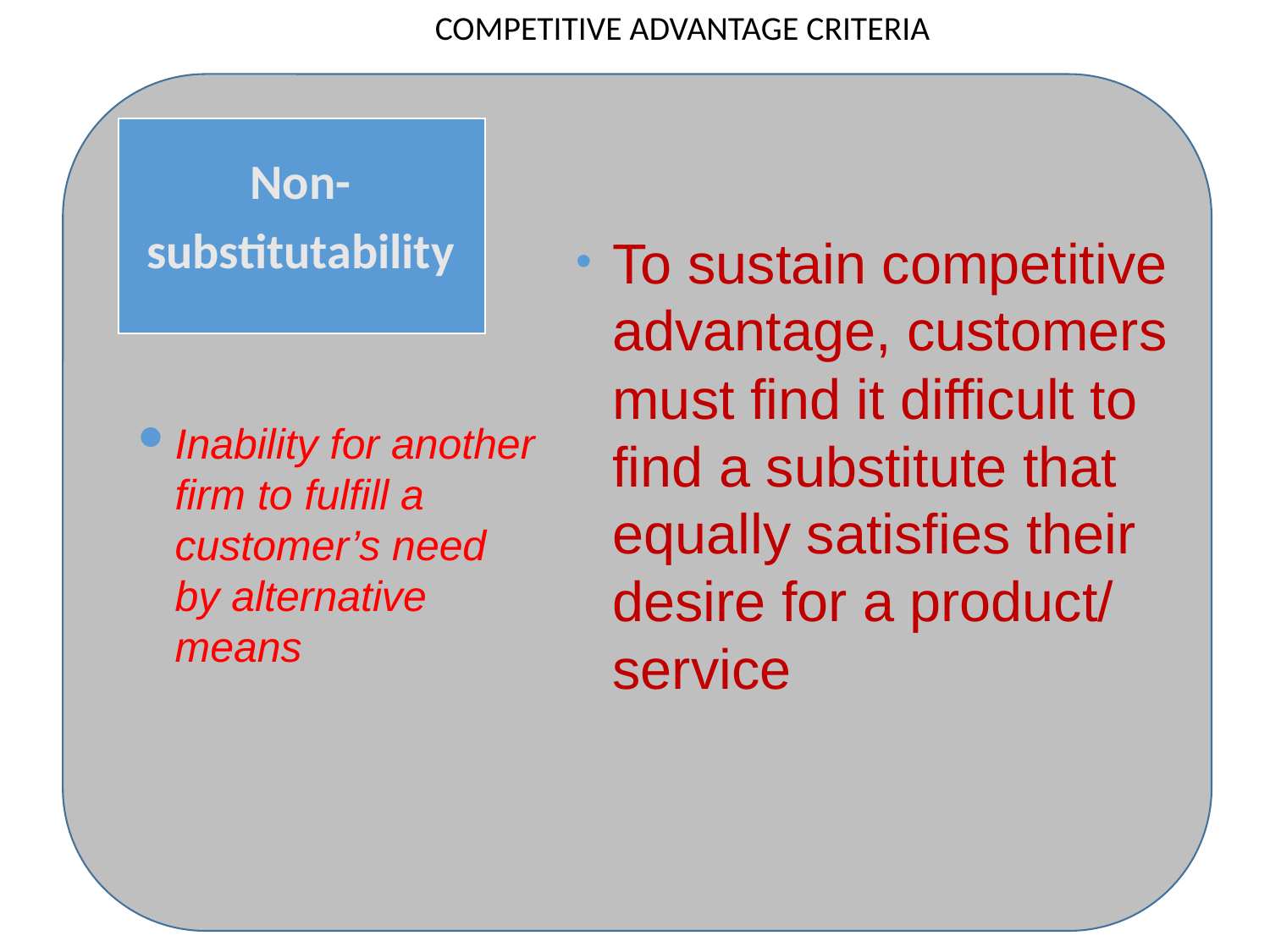

COMPETITIVE ADVANTAGE CRITERIA

Non-
substitutability

To sustain competitive advantage, customers must find it difficult to find a substitute that equally satisfies their desire for a product/ service
Inability for another firm to fulfill a customer’s need by alternative means